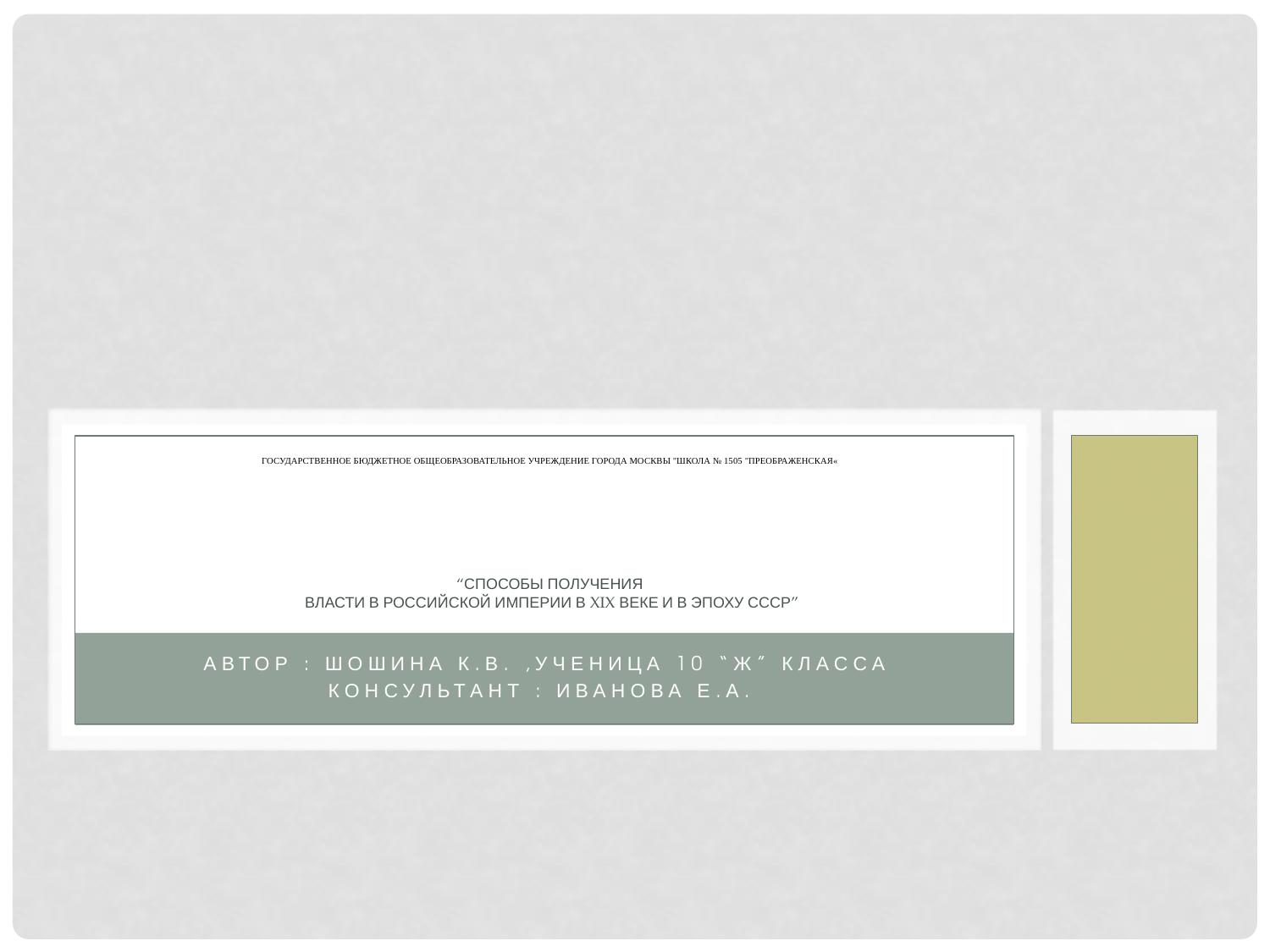

# Государственное бюджетное общеобразовательное учреждение города Москвы "Школа № 1505 "Преображенская« “Способы получения власти в Российской империи в XIX веке и в эпоху СССР”
Автор : Шошина К.В. ,ученица 10 “Ж” класса
Консультант : Иванова Е.А.